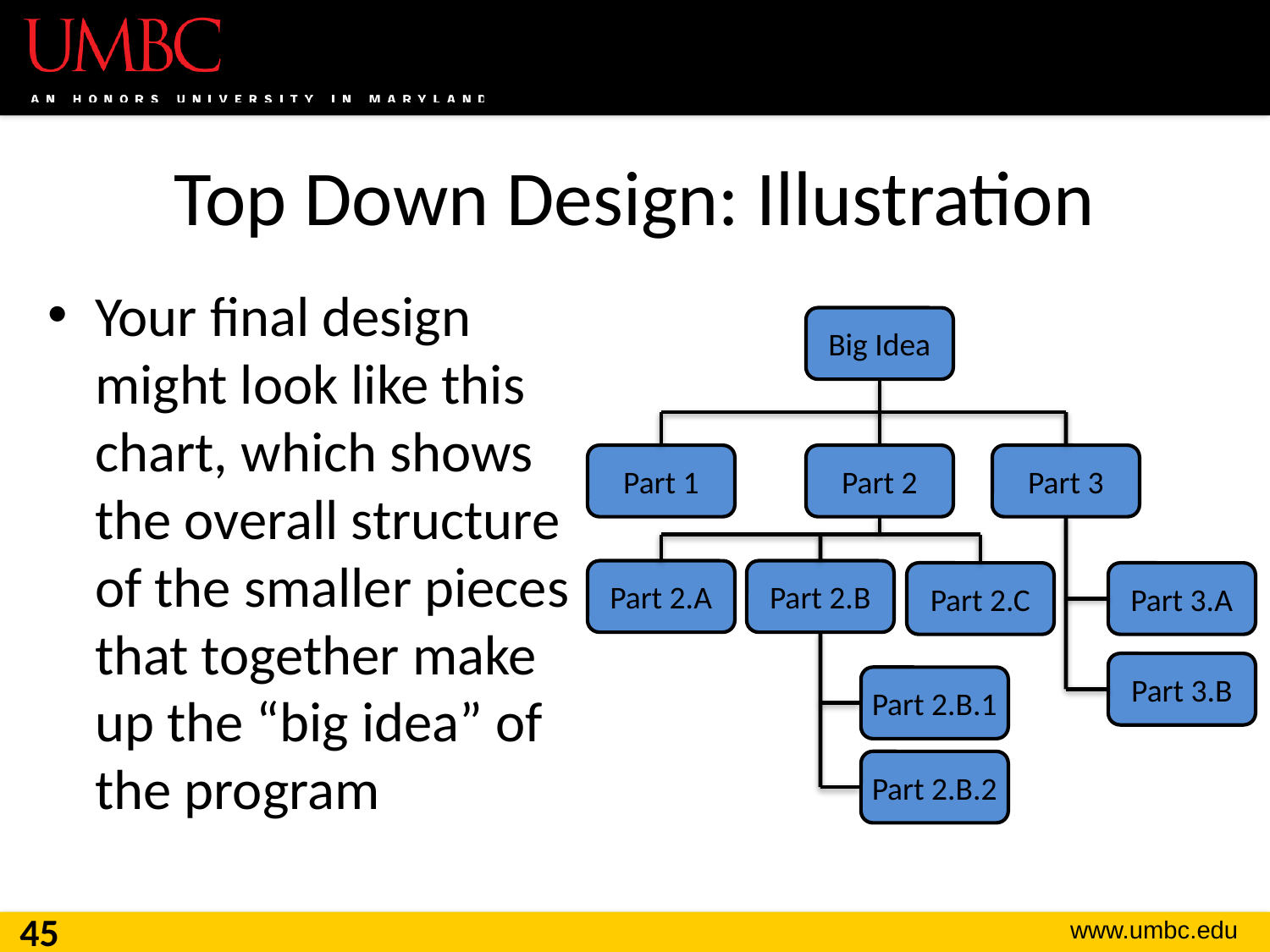

# Top Down Design: Illustration
Your final design might look like this chart, which shows the overall structure of the smaller pieces that together make up the “big idea” of the program
Big Idea
Part 1
Part 2
Part 3
Part 2.A
Part 2.B
Part 2.C
Part 3.A
Part 3.B
Part 2.B.1
Part 2.B.2
45